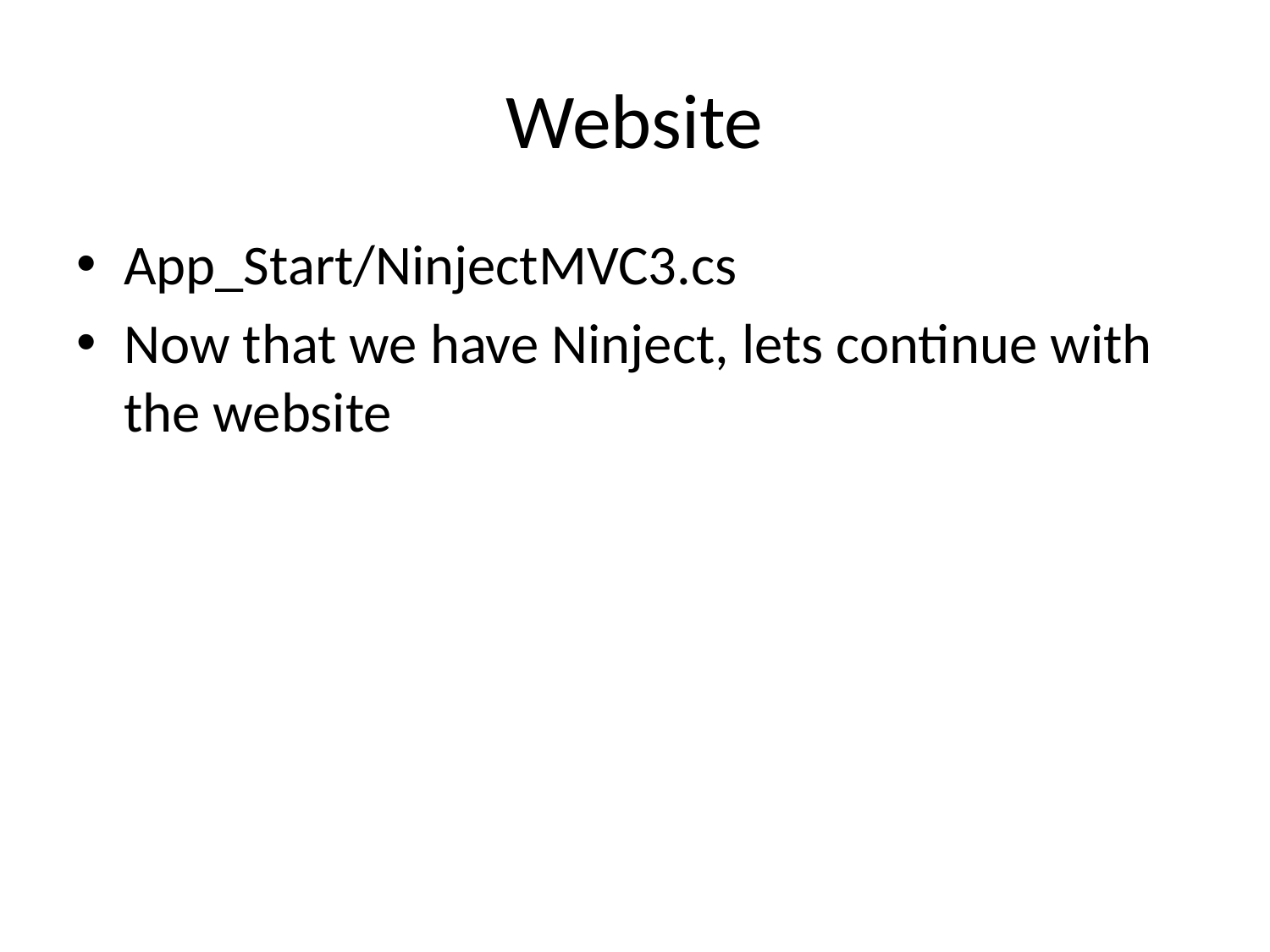

# Website
App_Start/NinjectMVC3.cs
Now that we have Ninject, lets continue with the website